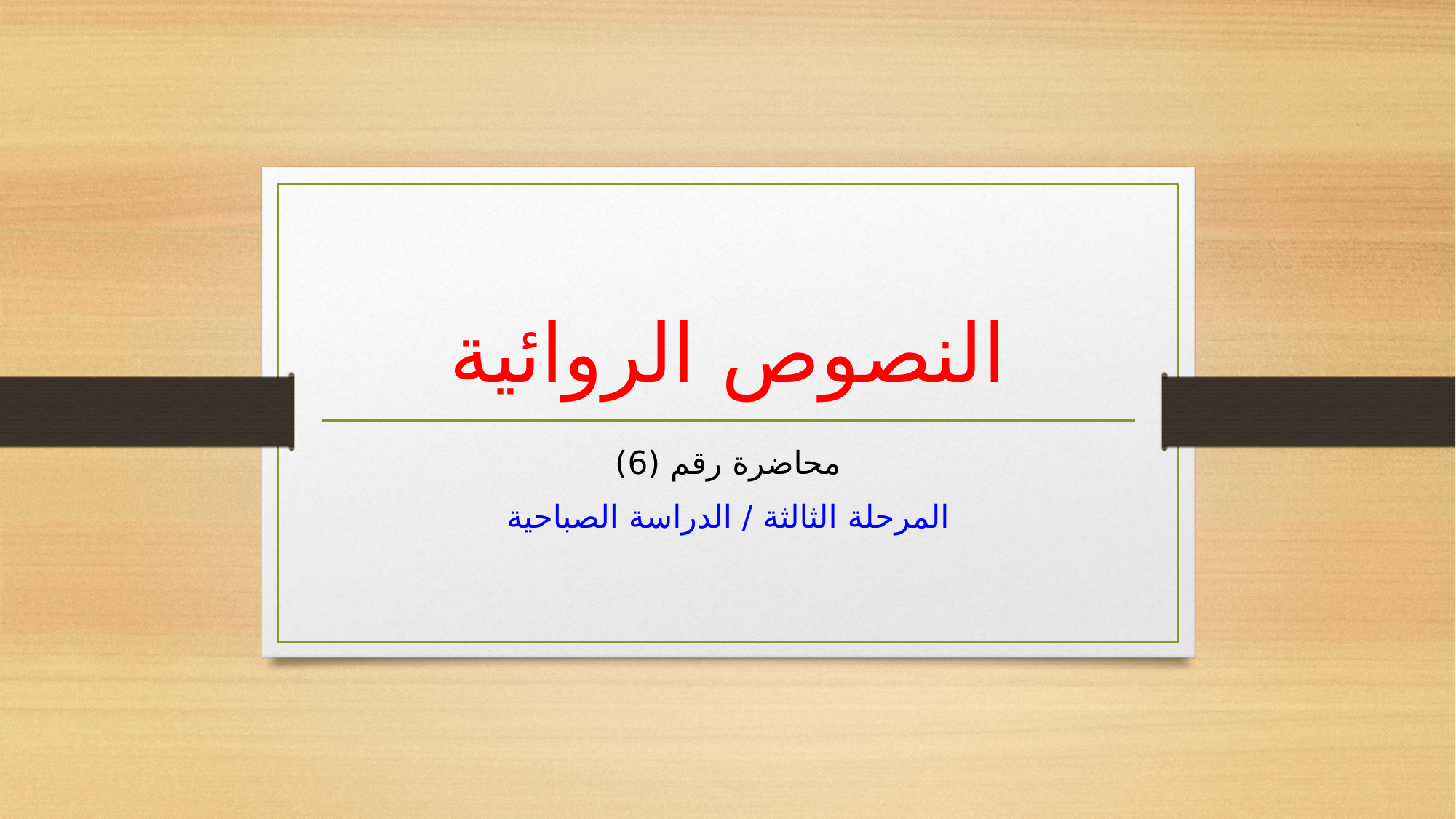

# النصوص الروائية
محاضرة رقم (6)
المرحلة الثالثة / الدراسة الصباحية